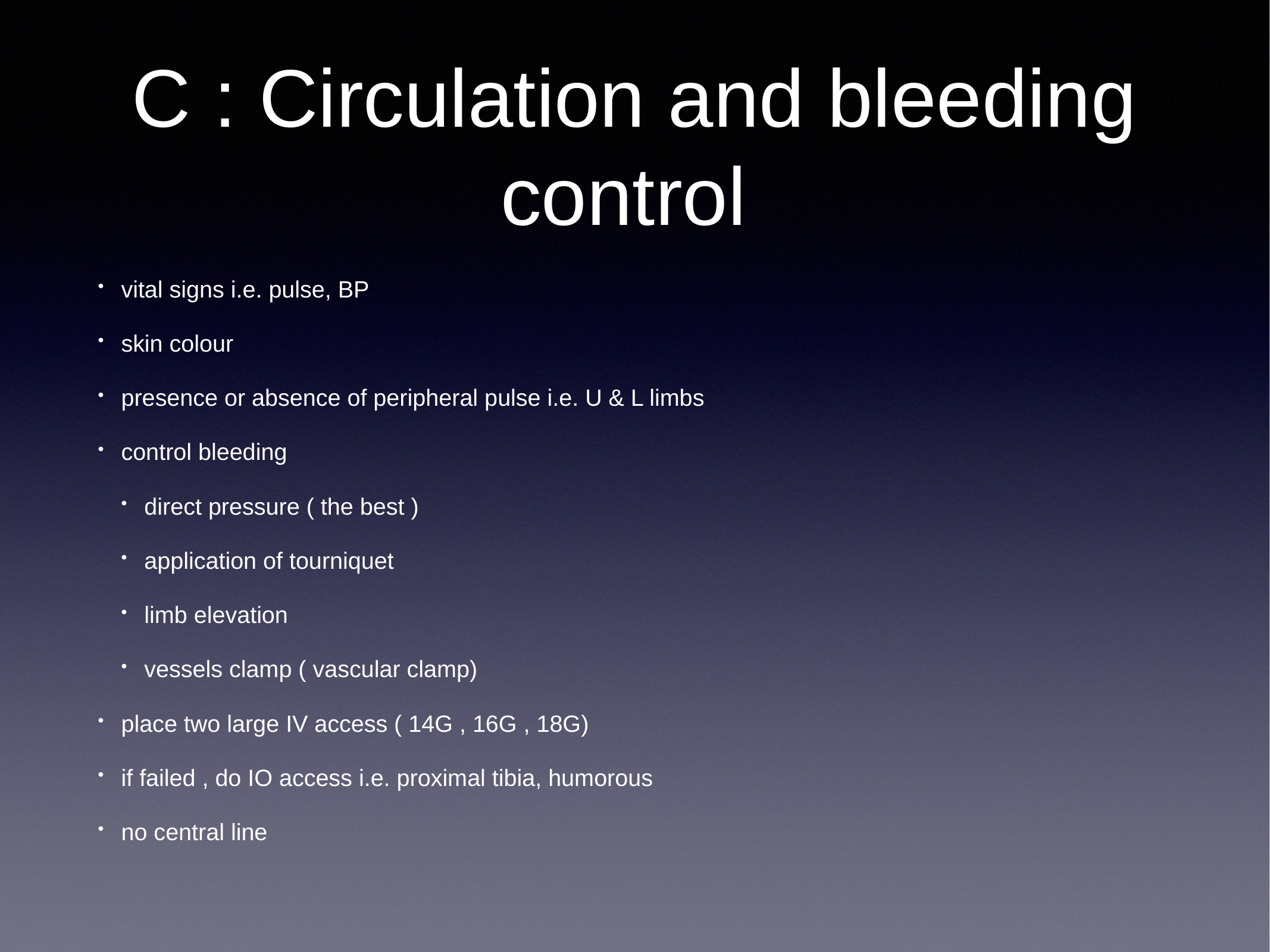

# C : Circulation and bleeding control
vital signs i.e. pulse, BP
skin colour
presence or absence of peripheral pulse i.e. U & L limbs
control bleeding
direct pressure ( the best )
application of tourniquet
limb elevation
vessels clamp ( vascular clamp)
place two large IV access ( 14G , 16G , 18G)
if failed , do IO access i.e. proximal tibia, humorous
no central line